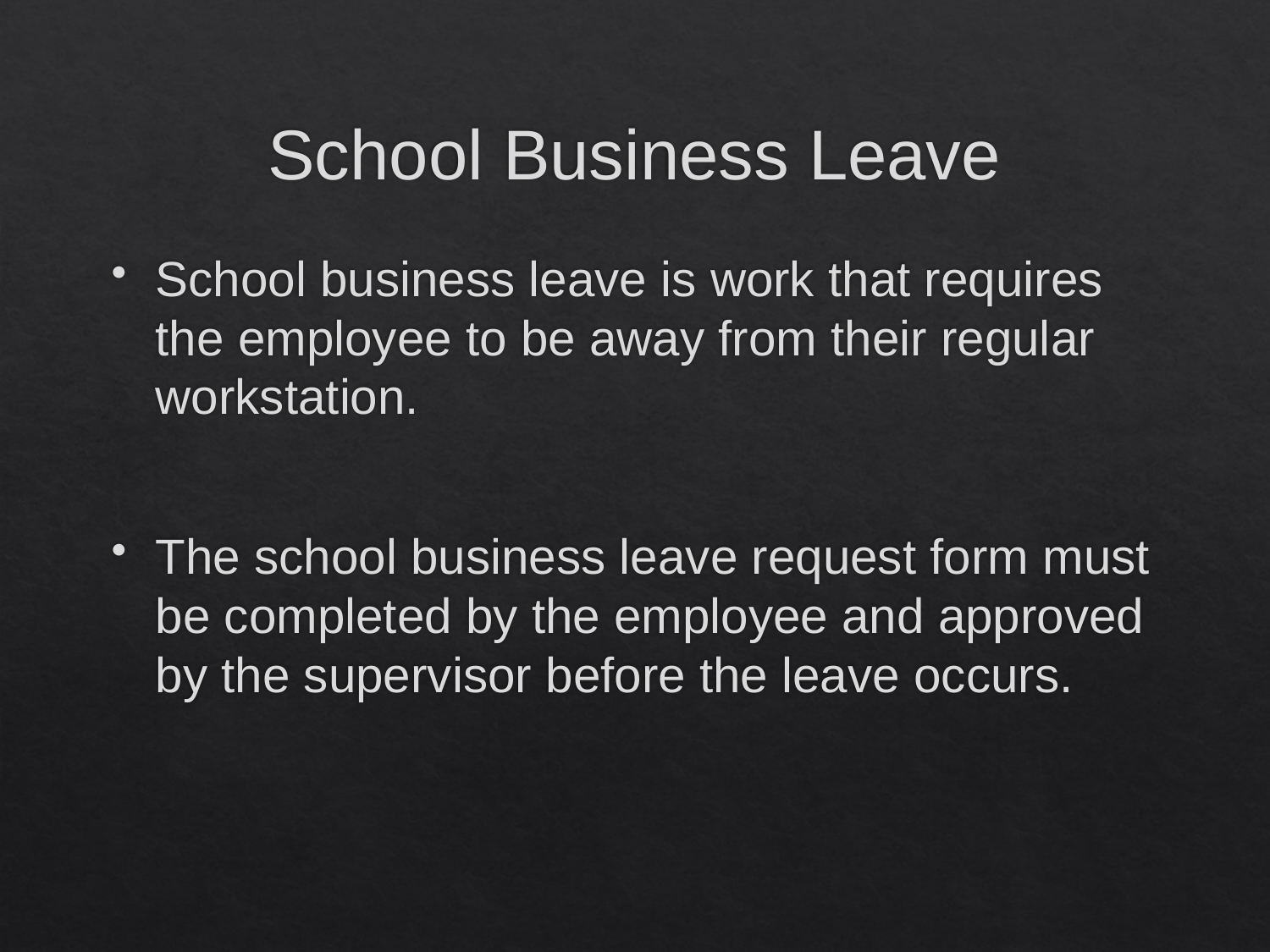

# School Business Leave
School business leave is work that requires the employee to be away from their regular workstation.

The school business leave request form must be completed by the employee and approved by the supervisor before the leave occurs.